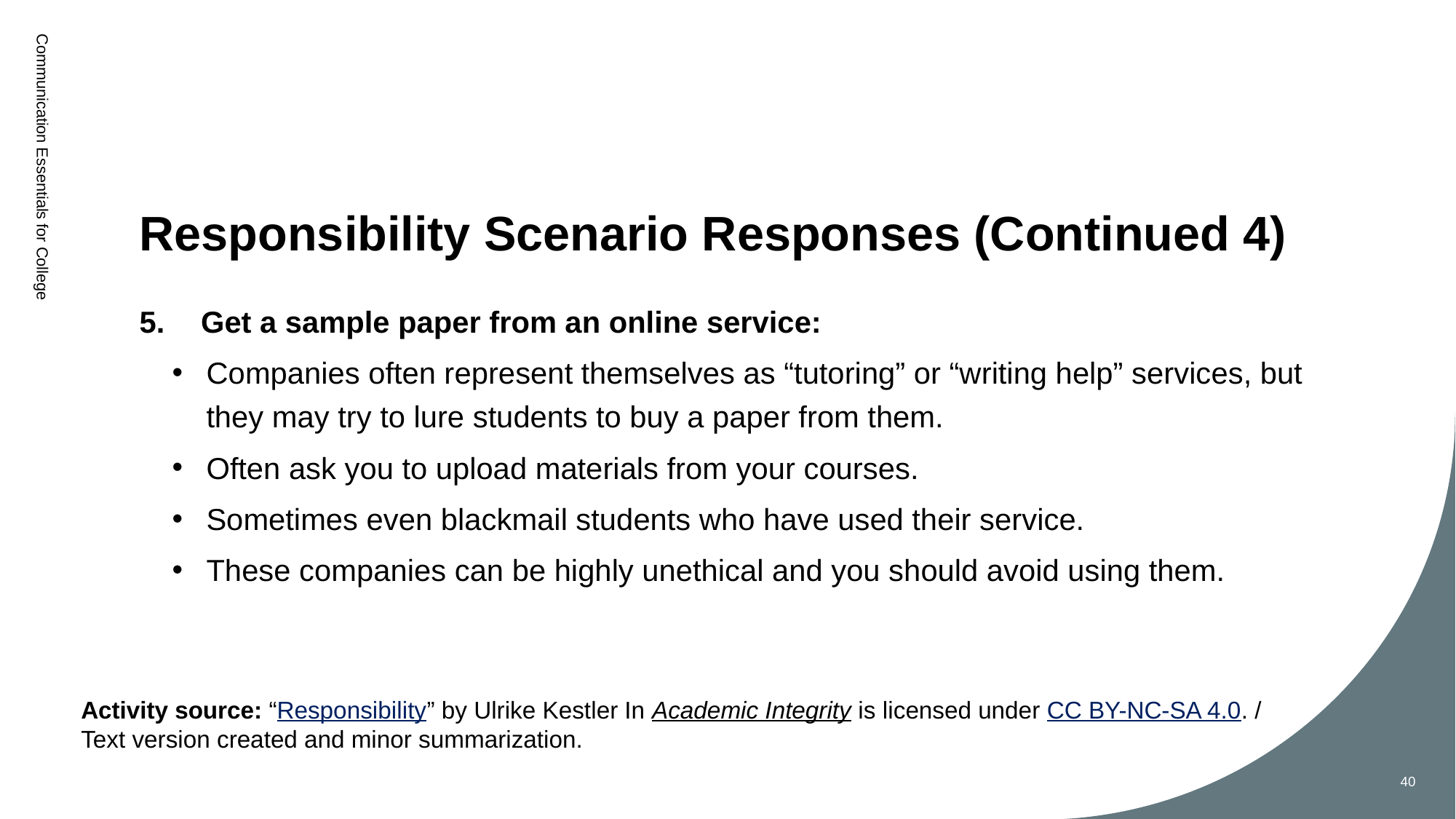

# Responsibility Scenario Responses (Continued 4)
Communication Essentials for College
Get a sample paper from an online service:
Companies often represent themselves as “tutoring” or “writing help” services, but they may try to lure students to buy a paper from them.
Often ask you to upload materials from your courses.
Sometimes even blackmail students who have used their service.
These companies can be highly unethical and you should avoid using them.

Activity source: “Responsibility” by Ulrike Kestler In Academic Integrity is licensed under CC BY-NC-SA 4.0. / Text version created and minor summarization.
40